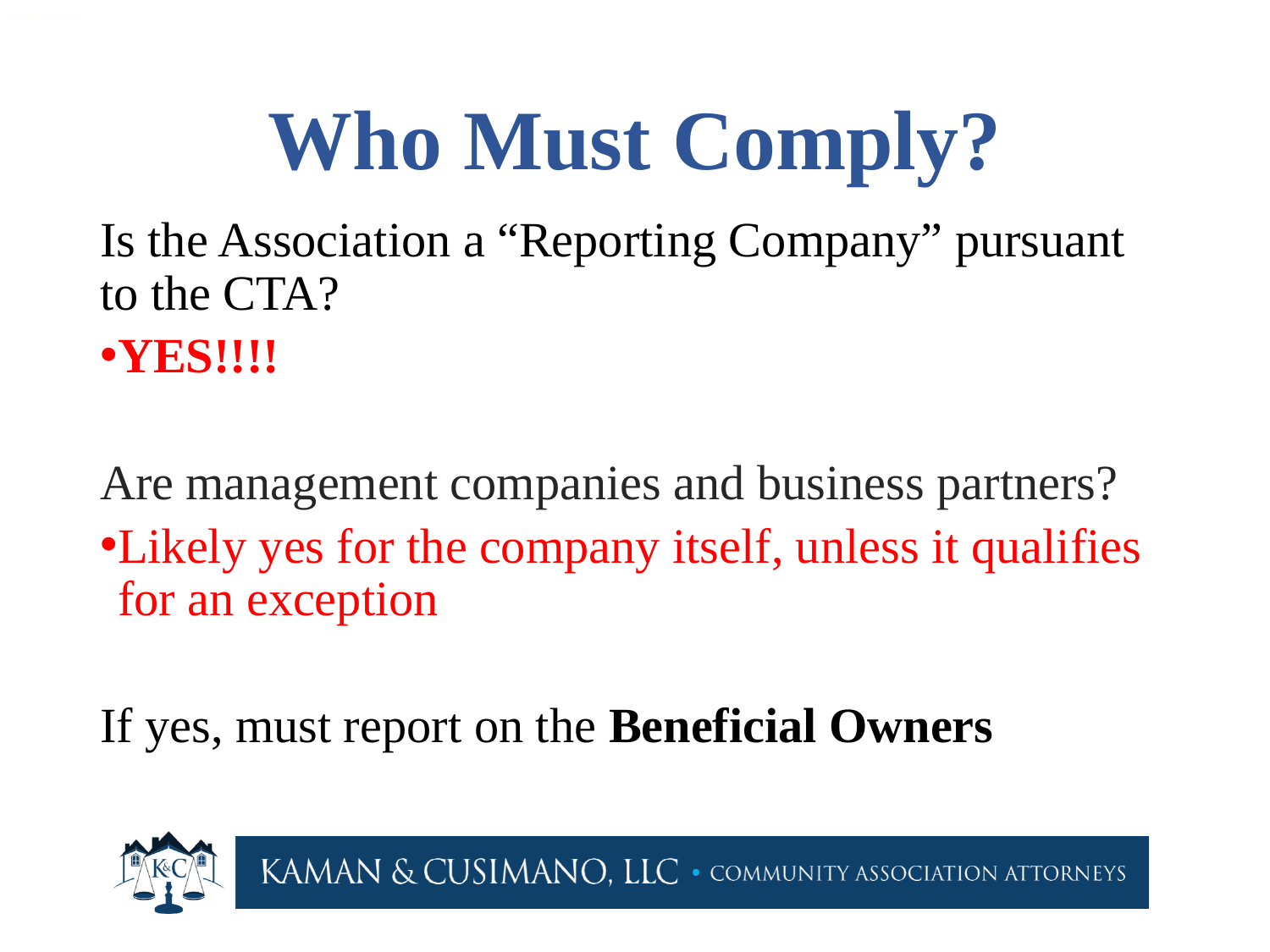

# Who Must Comply?
Is the Association a “Reporting Company” pursuant to the CTA?
YES!!!!

Are management companies and business partners?
Likely yes for the company itself, unless it qualifies for an exception

If yes, must report on the Beneficial Owners